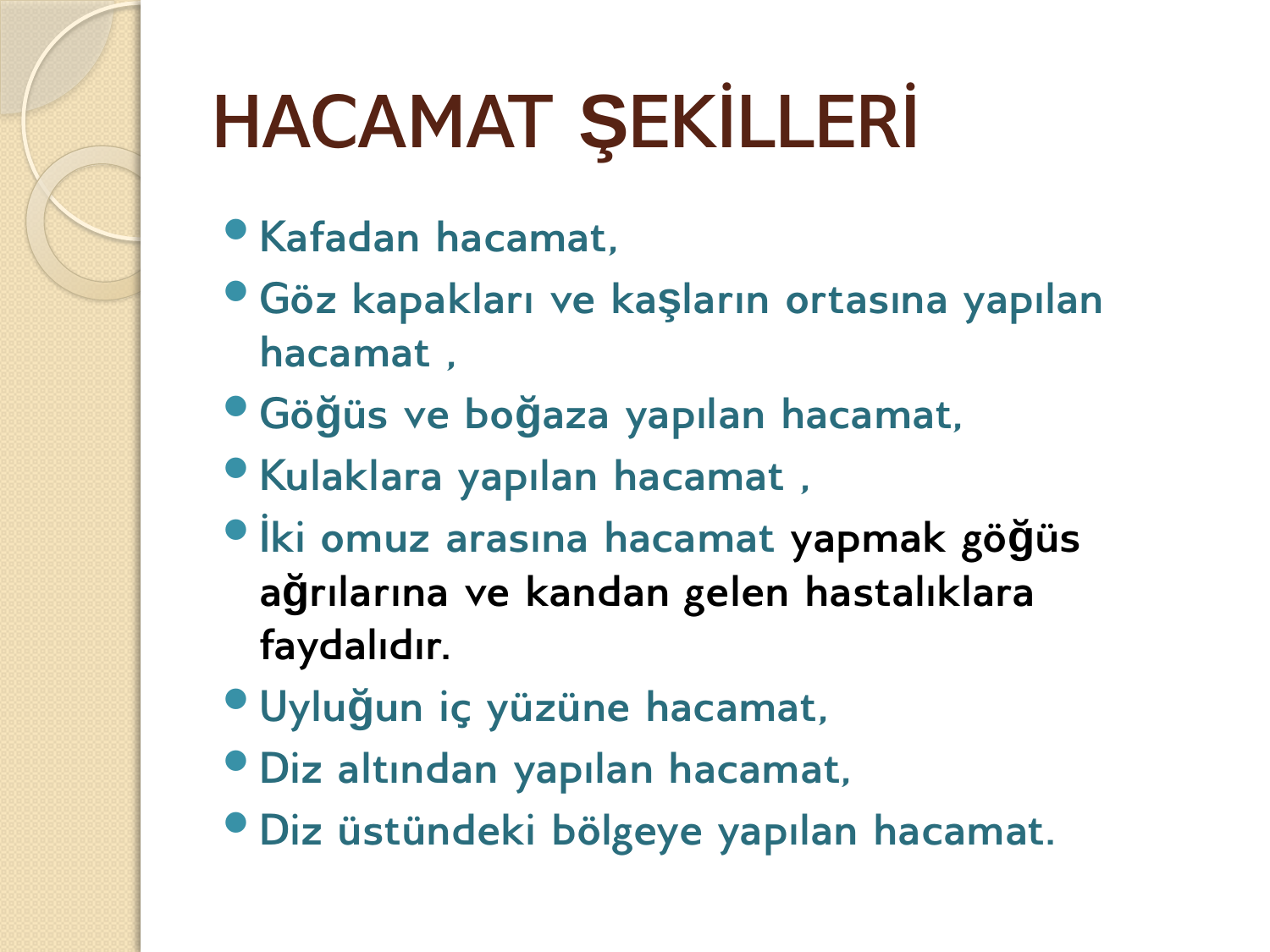

# HACAMAT ŞEKİLLERİ
Kafadan hacamat,
Göz kapakları ve kaşların ortasına yapılan hacamat ,
Göğüs ve boğaza yapılan hacamat,
Kulaklara yapılan hacamat ,
İki omuz arasına hacamat yapmak göğüs ağrılarına ve kandan gelen hastalıklara faydalıdır.
Uyluğun iç yüzüne hacamat,
Diz altından yapılan hacamat,
Diz üstündeki bölgeye yapılan hacamat.